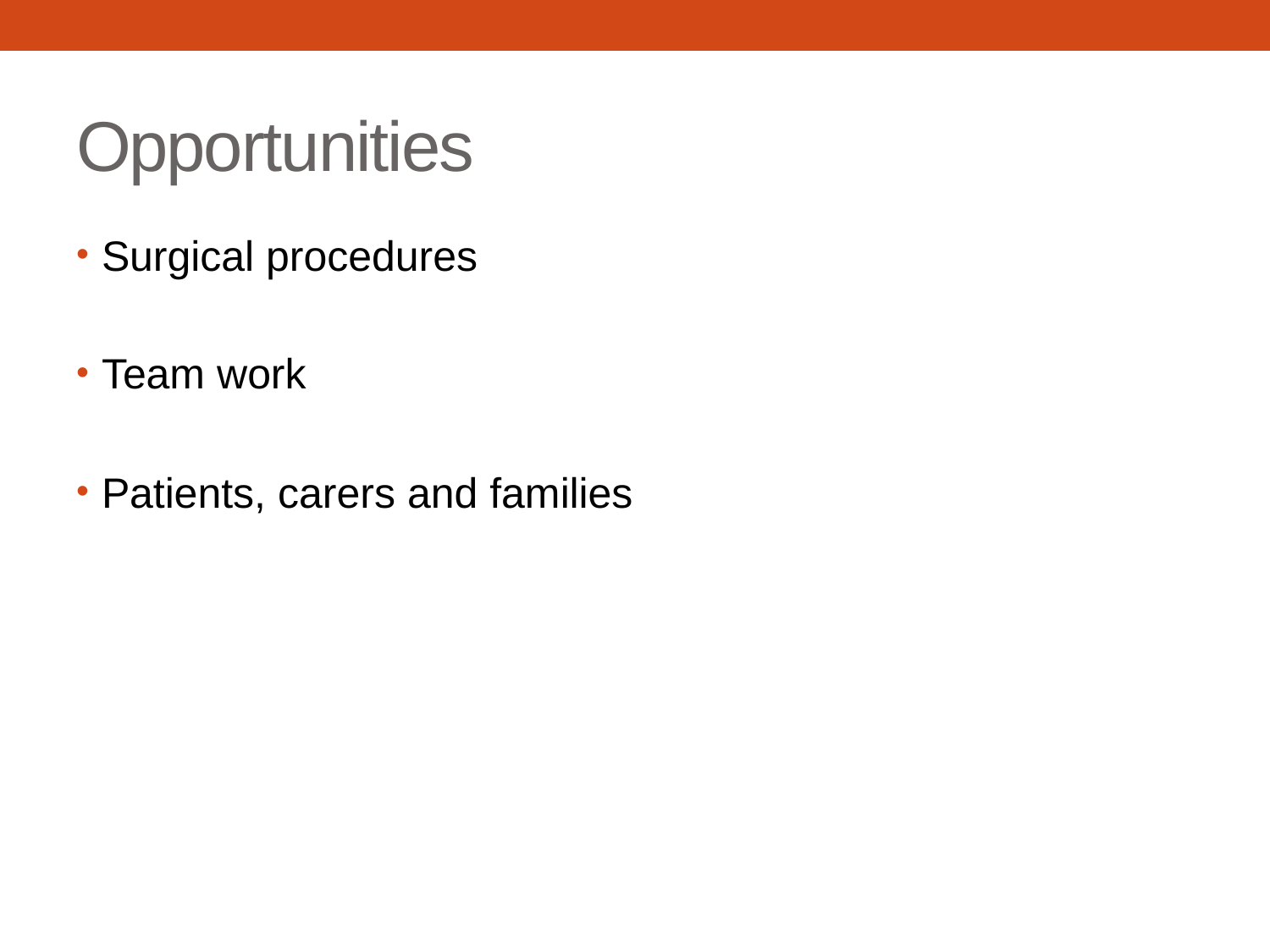

# Opportunities
Surgical procedures

Team work

Patients, carers and families